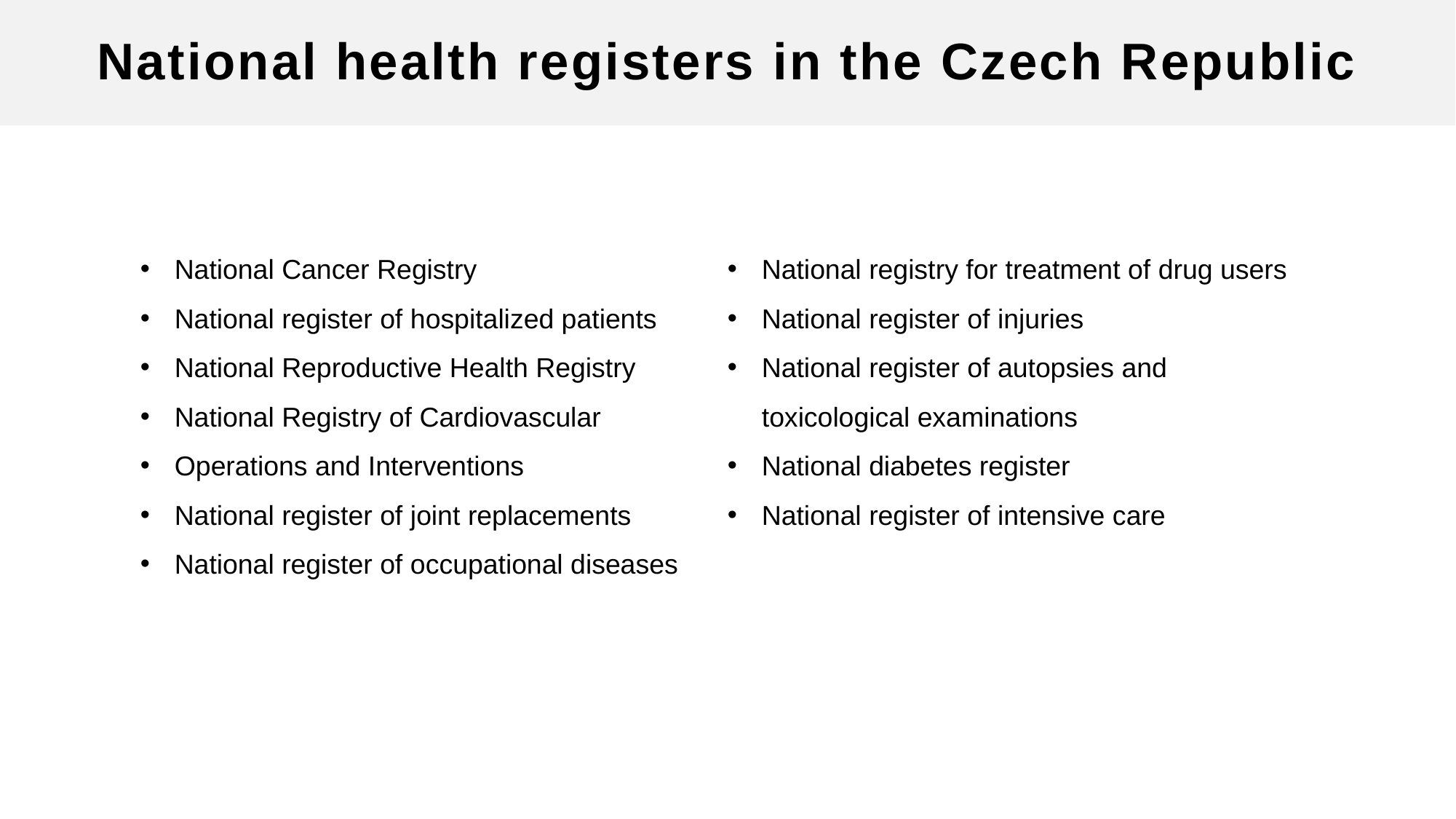

# National health registers in the Czech Republic
National Cancer Registry
National register of hospitalized patients
National Reproductive Health Registry
National Registry of Cardiovascular
Operations and Interventions
National register of joint replacements
National register of occupational diseases
National registry for treatment of drug users
National register of injuries
National register of autopsies and toxicological examinations
National diabetes register
National register of intensive care